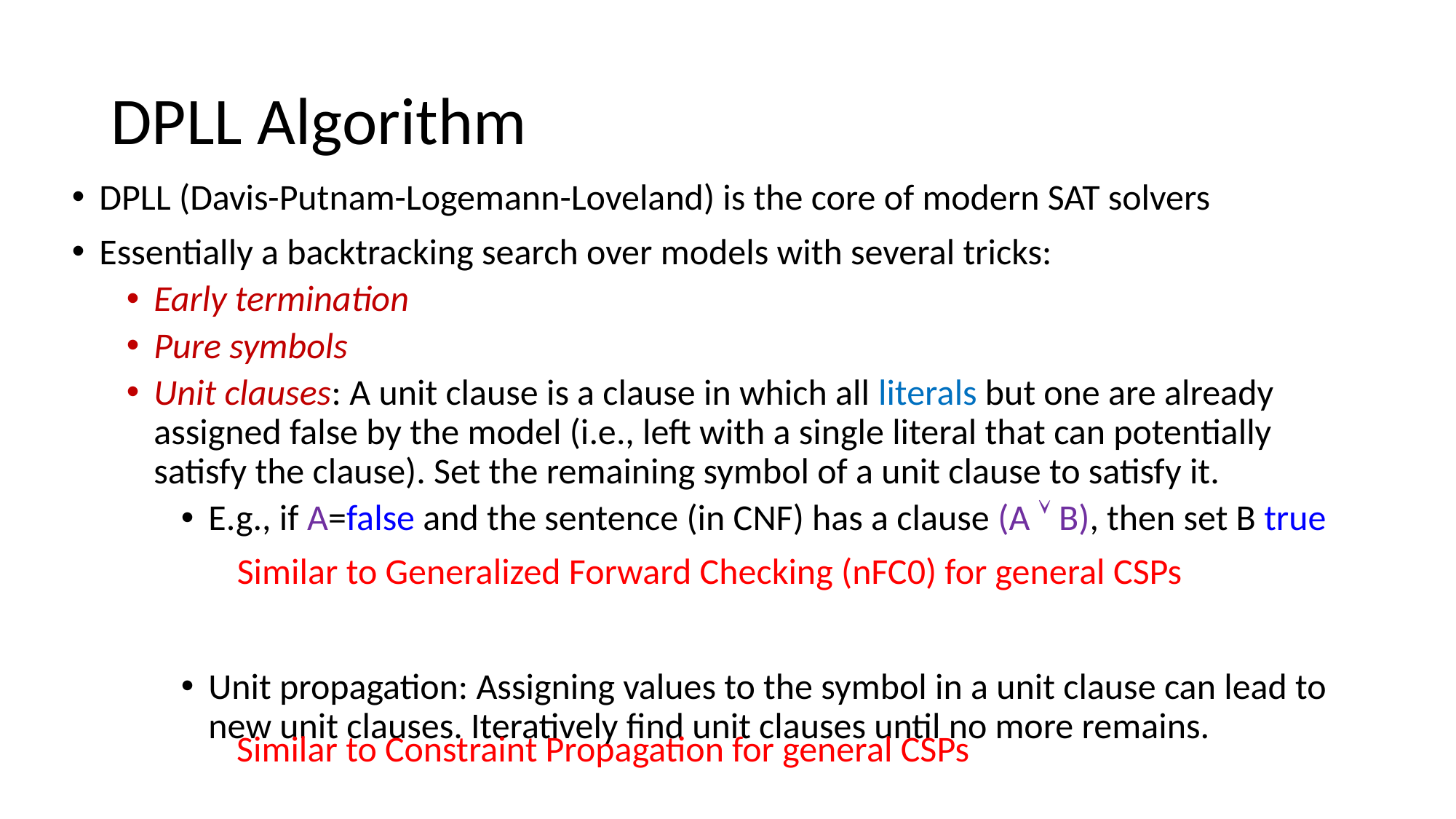

# DPLL Algorithm
DPLL (Davis-Putnam-Logemann-Loveland) is the core of modern SAT solvers
Essentially a backtracking search over models with several tricks:
Early termination
Pure symbols
Unit clauses: A unit clause is a clause in which all literals but one are already assigned false by the model (i.e., left with a single literal that can potentially satisfy the clause). Set the remaining symbol of a unit clause to satisfy it.
E.g., if A=false and the sentence (in CNF) has a clause (A ∨ B), then set B true

Unit propagation: Assigning values to the symbol in a unit clause can lead to new unit clauses. Iteratively find unit clauses until no more remains.
Similar to Generalized Forward Checking (nFC0) for general CSPs
Similar to Constraint Propagation for general CSPs